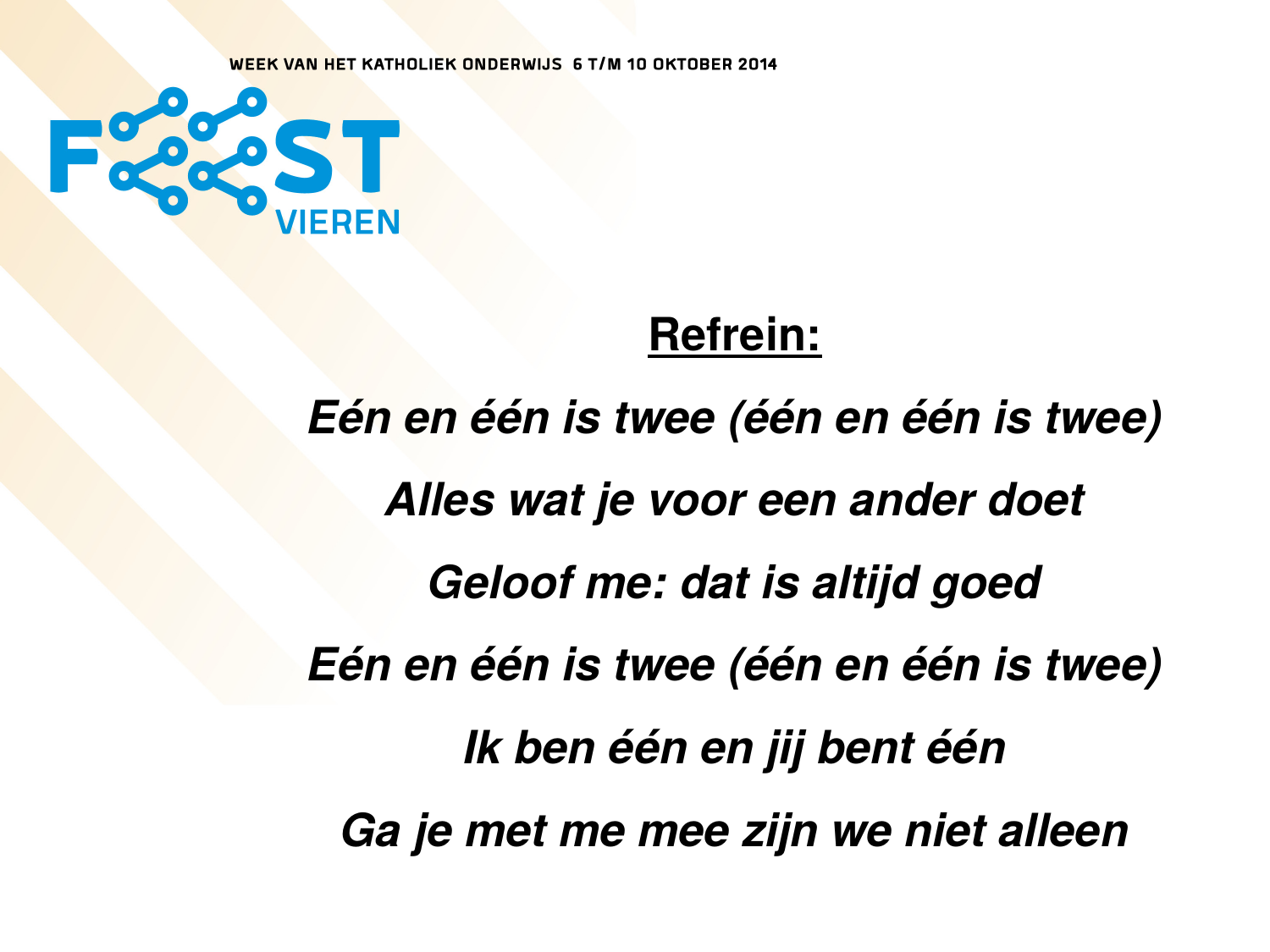

# Refrein: Eén en één is twee (één en één is twee) Alles wat je voor een ander doet Geloof me: dat is altijd goed Eén en één is twee (één en één is twee) Ik ben één en jij bent één Ga je met me mee zijn we niet alleen